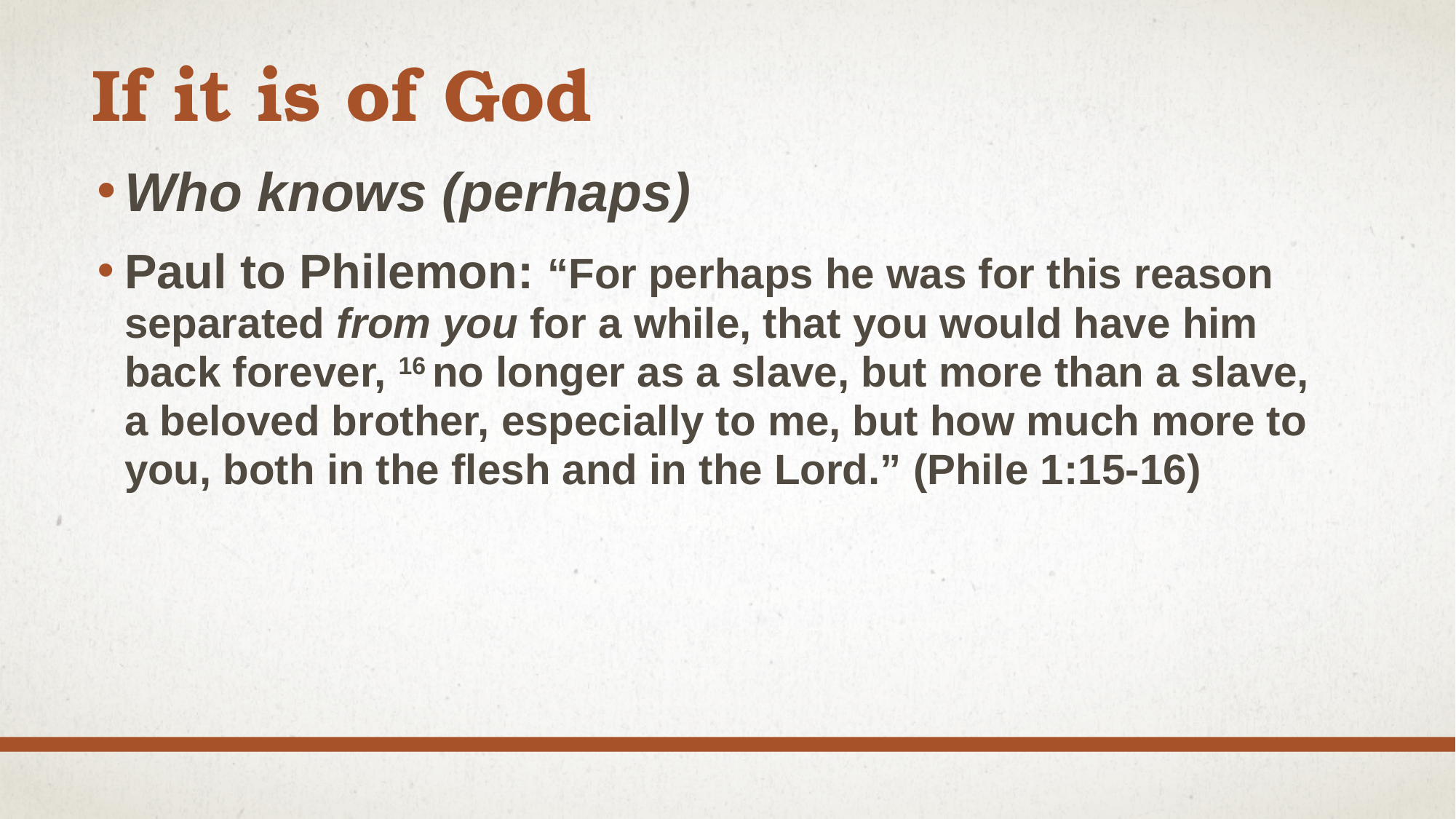

# If it is of God
Who knows (perhaps)
Paul to Philemon: “For perhaps he was for this reason separated from you for a while, that you would have him back forever, 16 no longer as a slave, but more than a slave, a beloved brother, especially to me, but how much more to you, both in the flesh and in the Lord.” (Phile 1:15-16)